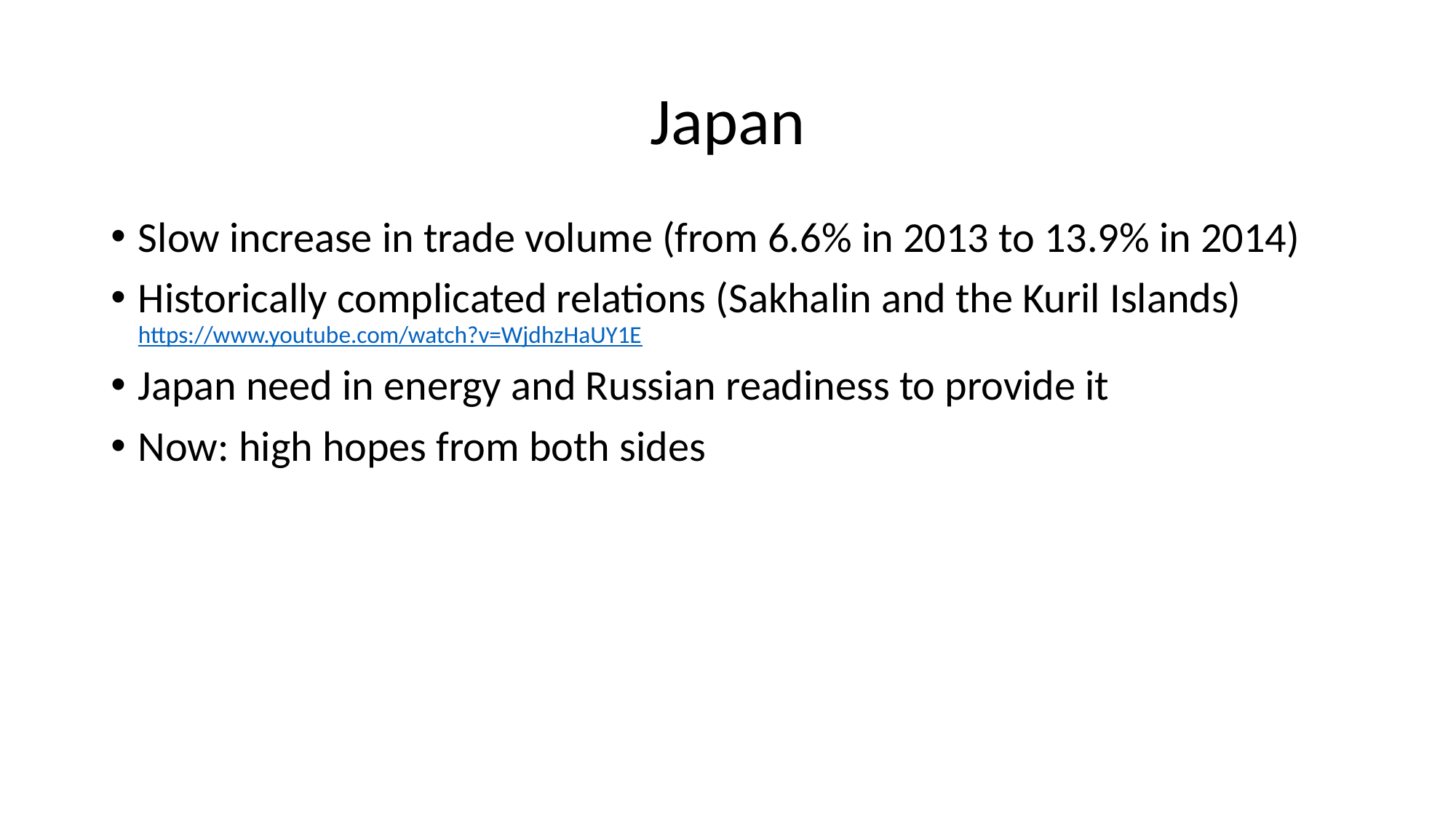

# Japan
Slow increase in trade volume (from 6.6% in 2013 to 13.9% in 2014)
Historically complicated relations (Sakhalin and the Kuril Islands)
https://www.youtube.com/watch?v=WjdhzHaUY1E
Japan need in energy and Russian readiness to provide it
Now: high hopes from both sides